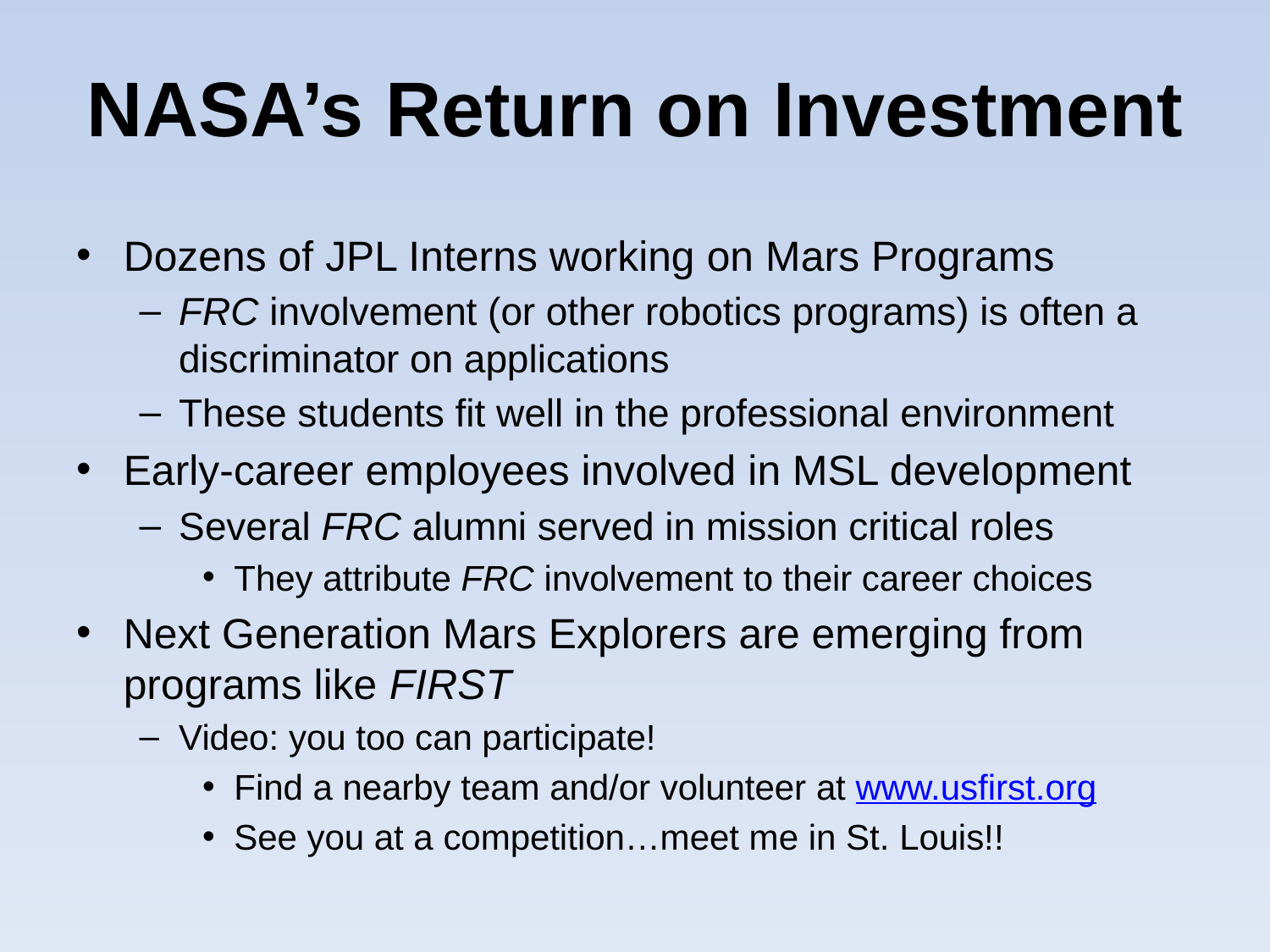

# NASA’s Return on Investment
Dozens of JPL Interns working on Mars Programs
FRC involvement (or other robotics programs) is often a discriminator on applications
These students fit well in the professional environment
Early-career employees involved in MSL development
Several FRC alumni served in mission critical roles
They attribute FRC involvement to their career choices
Next Generation Mars Explorers are emerging from programs like FIRST
Video: you too can participate!
Find a nearby team and/or volunteer at www.usfirst.org
See you at a competition…meet me in St. Louis!!